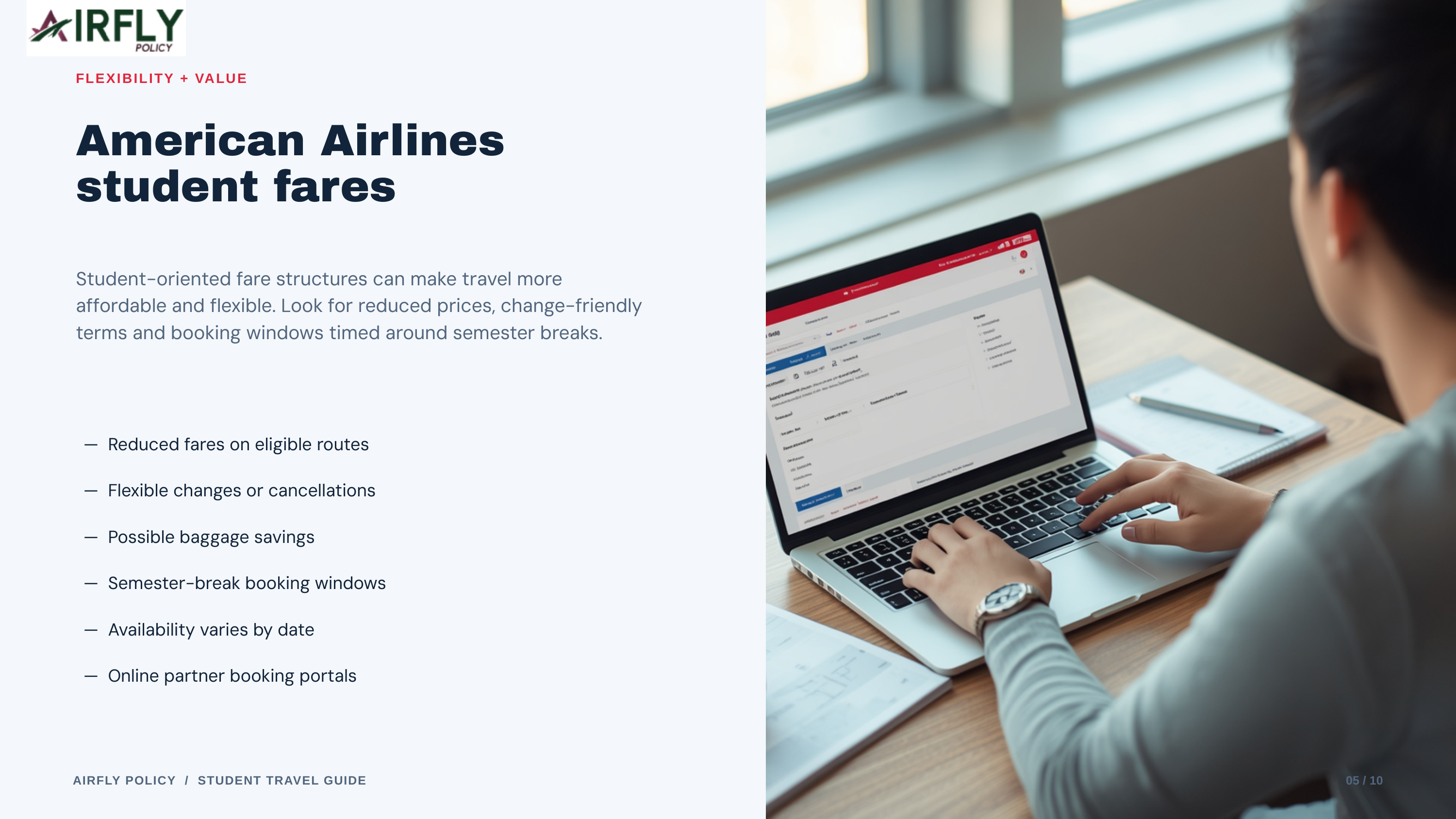

FLEXIBILITY + VALUE
American Airlines student fares
Student-oriented fare structures can make travel more affordable and flexible. Look for reduced prices, change-friendly terms and booking windows timed around semester breaks.
—  Reduced fares on eligible routes
—  Flexible changes or cancellations
—  Possible baggage savings
—  Semester-break booking windows
—  Availability varies by date
—  Online partner booking portals
AIRFLY POLICY  /  STUDENT TRAVEL GUIDE
05 / 10